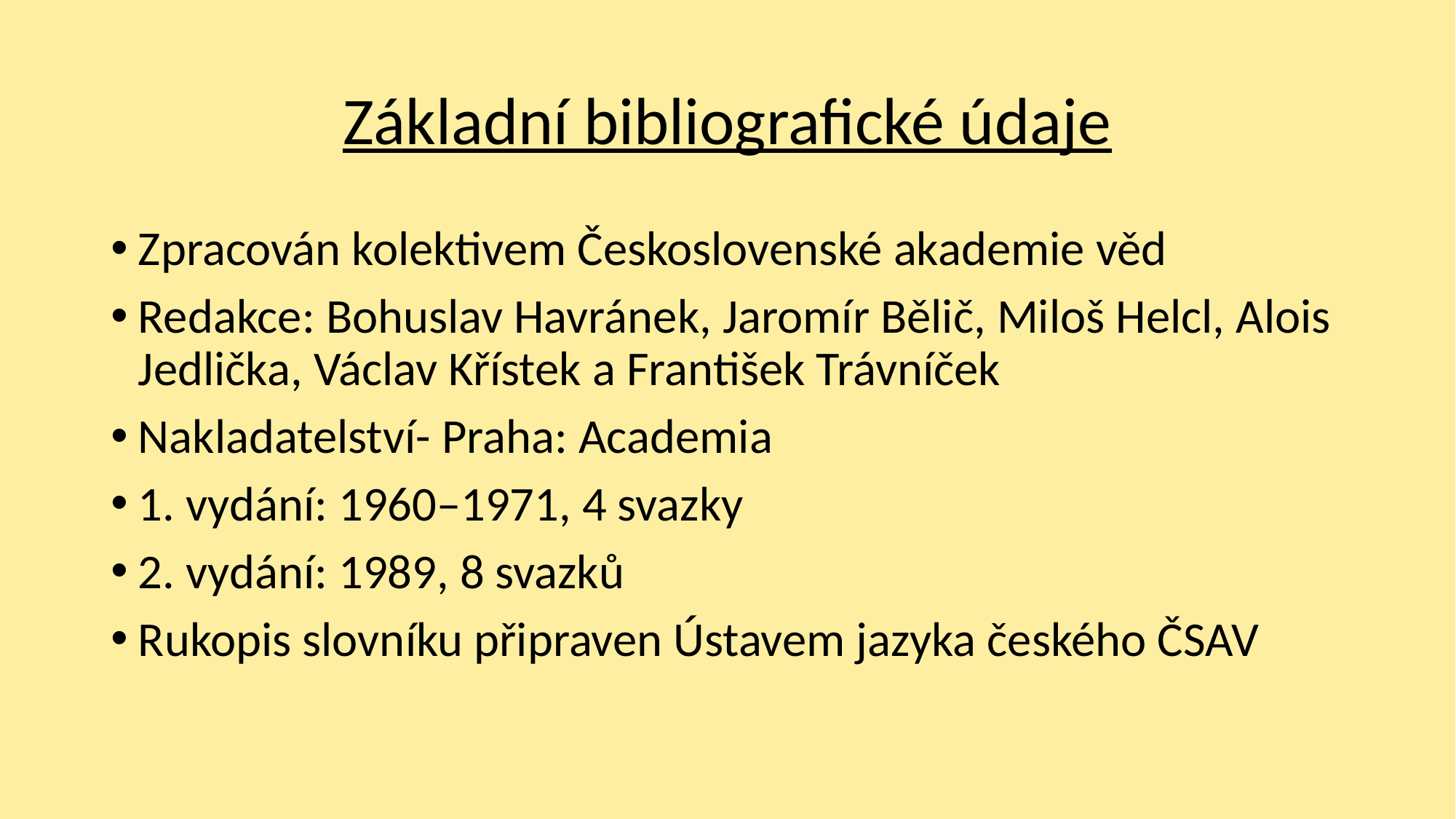

# Základní bibliografické údaje
Zpracován kolektivem Československé akademie věd
Redakce: Bohuslav Havránek, Jaromír Bělič, Miloš Helcl, Alois Jedlička, Václav Křístek a František Trávníček
Nakladatelství- Praha: Academia
1. vydání: 1960–1971, 4 svazky
2. vydání: 1989, 8 svazků
Rukopis slovníku připraven Ústavem jazyka českého ČSAV